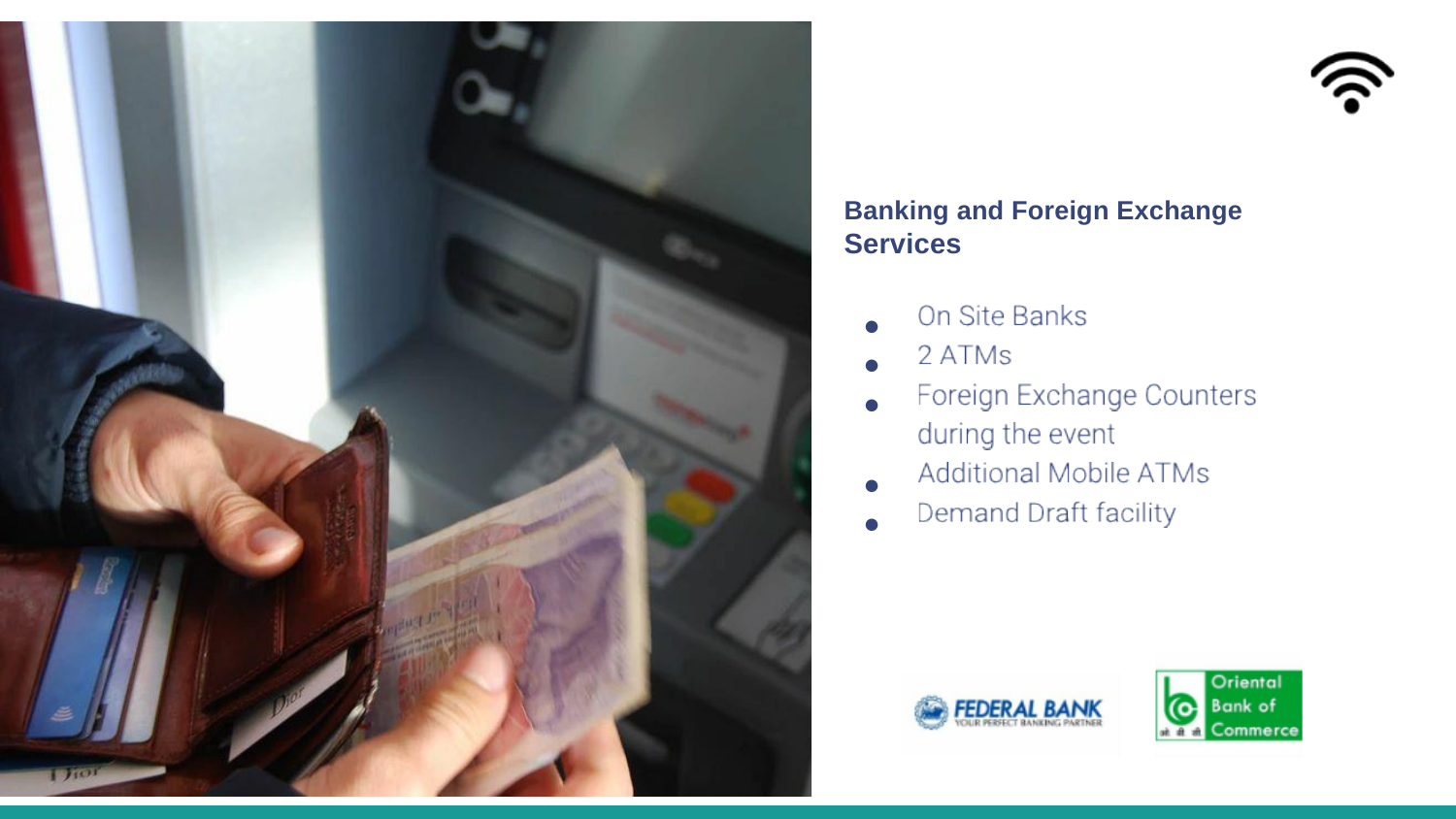

Banking and Foreign Exchange
Services

●
●
●

●
●